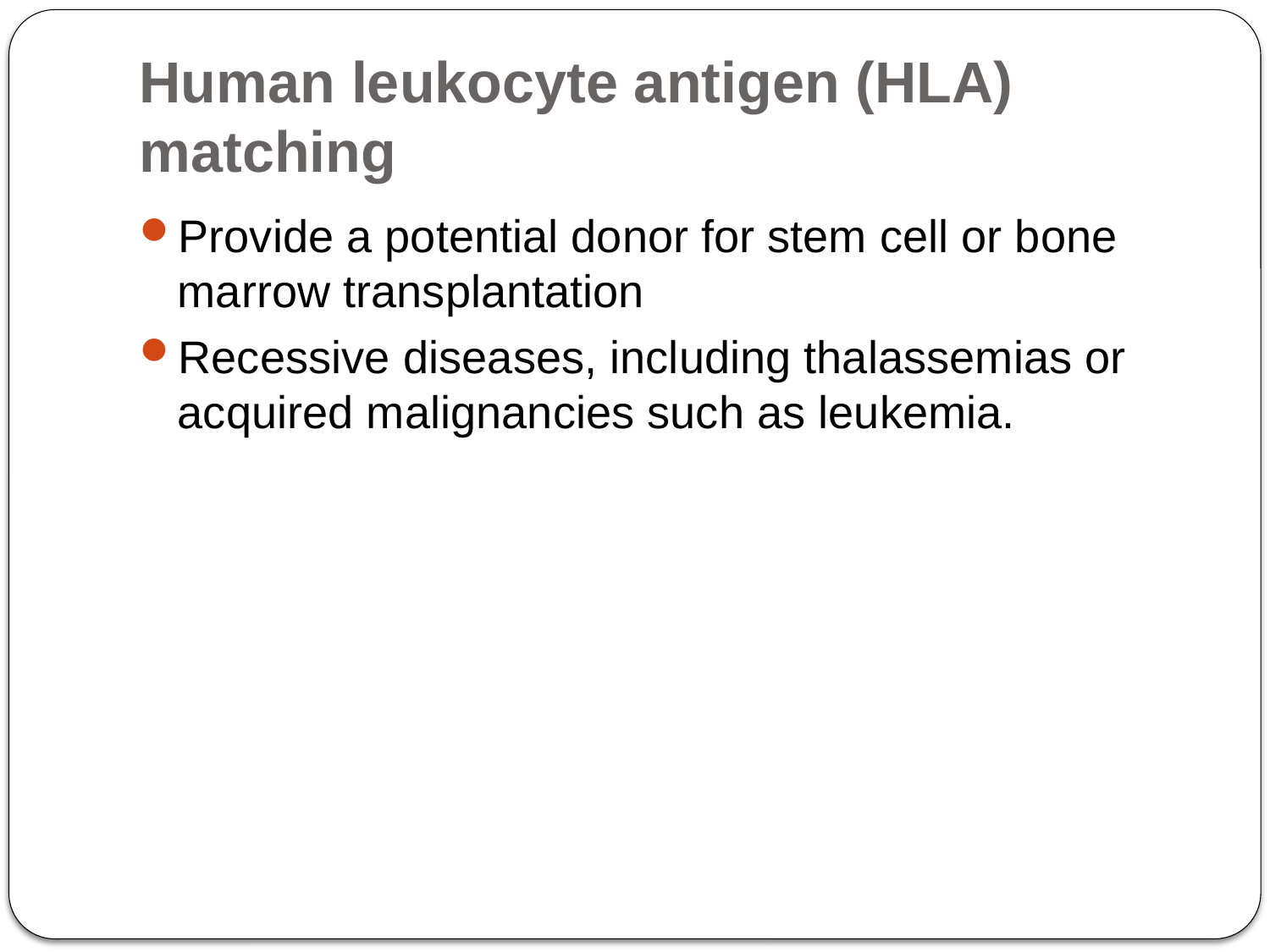

# Human leukocyte antigen (HLA) matching
Provide a potential donor for stem cell or bone marrow transplantation
Recessive diseases, including thalassemias or acquired malignancies such as leukemia.